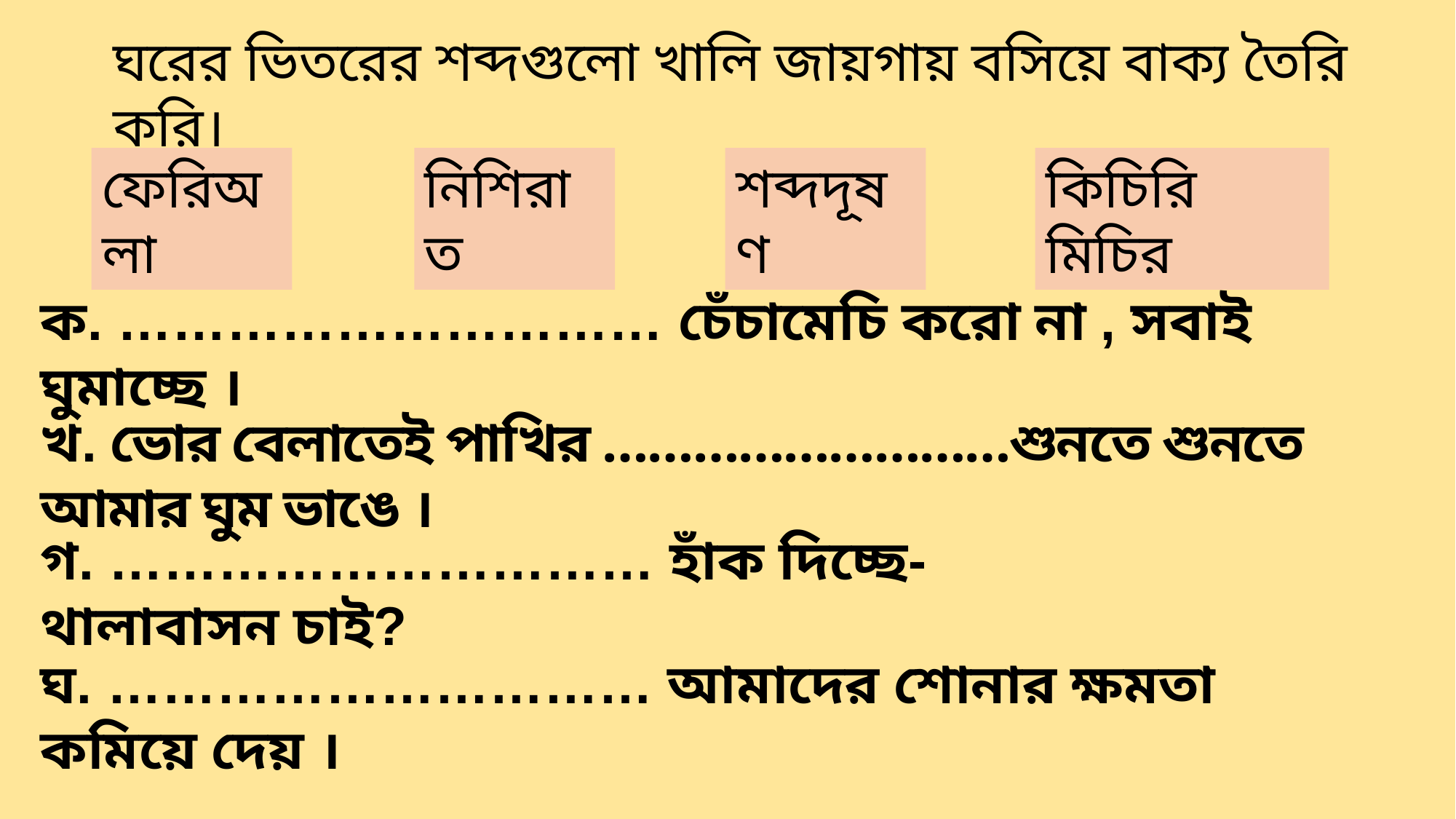

ঘরের ভিতরের শব্দগুলো খালি জায়গায় বসিয়ে বাক্য তৈরি করি।
নিশিরাত
ফেরিঅলা
শব্দদূষণ
কিচিরি মিচির
ক. ………………………… চেঁচামেচি করো না , সবাই ঘুমাচ্ছে ।
খ. ভোর বেলাতেই পাখির ………………………শুনতে শুনতে আমার ঘুম ভাঙে ।
গ. ………………………… হাঁক দিচ্ছে-থালাবাসন চাই?
ঘ. ………………………… আমাদের শোনার ক্ষমতা কমিয়ে দেয় ।